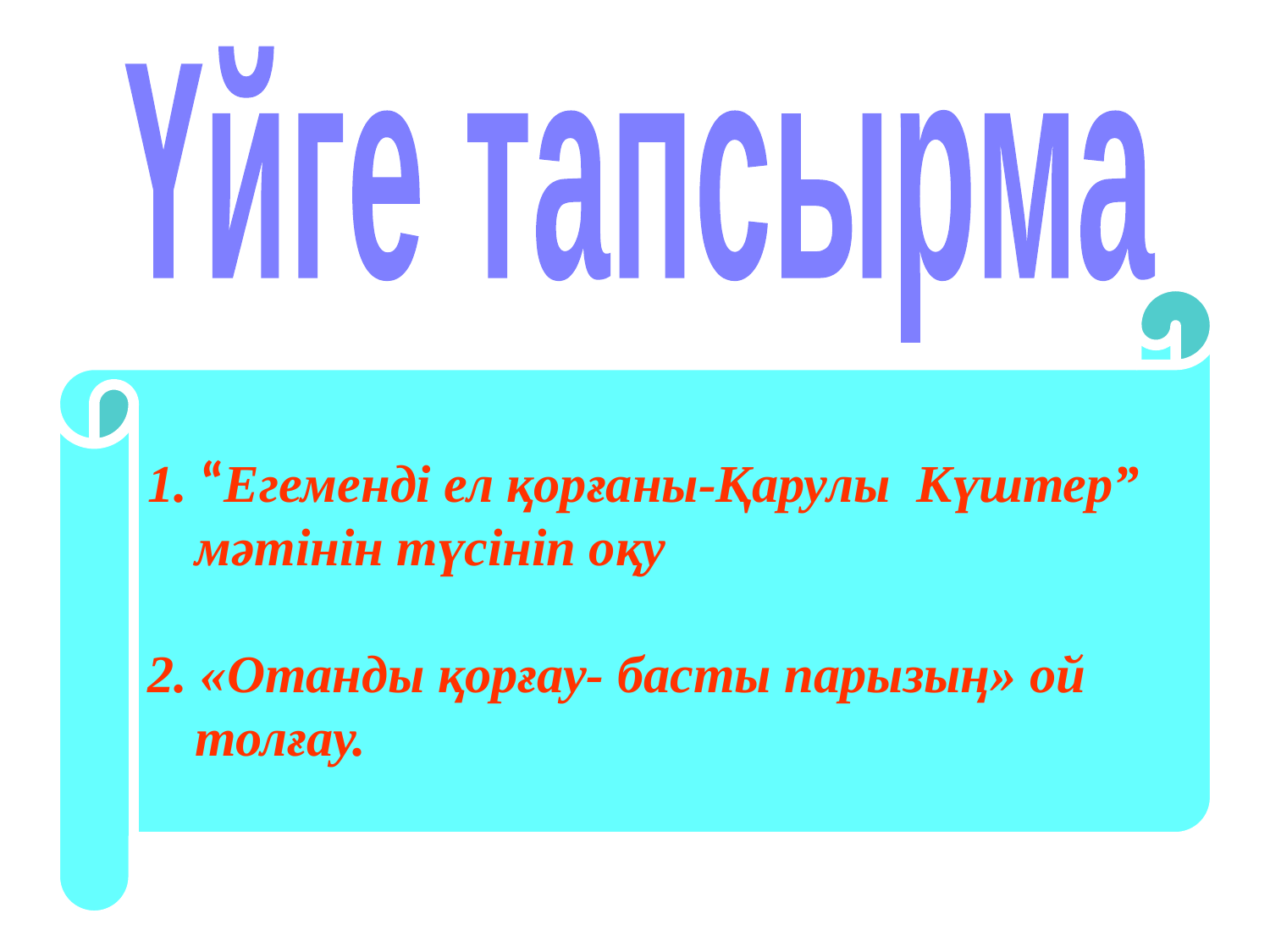

Үйге тапсырма

1. “Егеменді ел қорғаны-Қарулы  Күштер” мәтінін түсініп оқу

2. «Отанды қорғау- басты парызың» ой толғау.